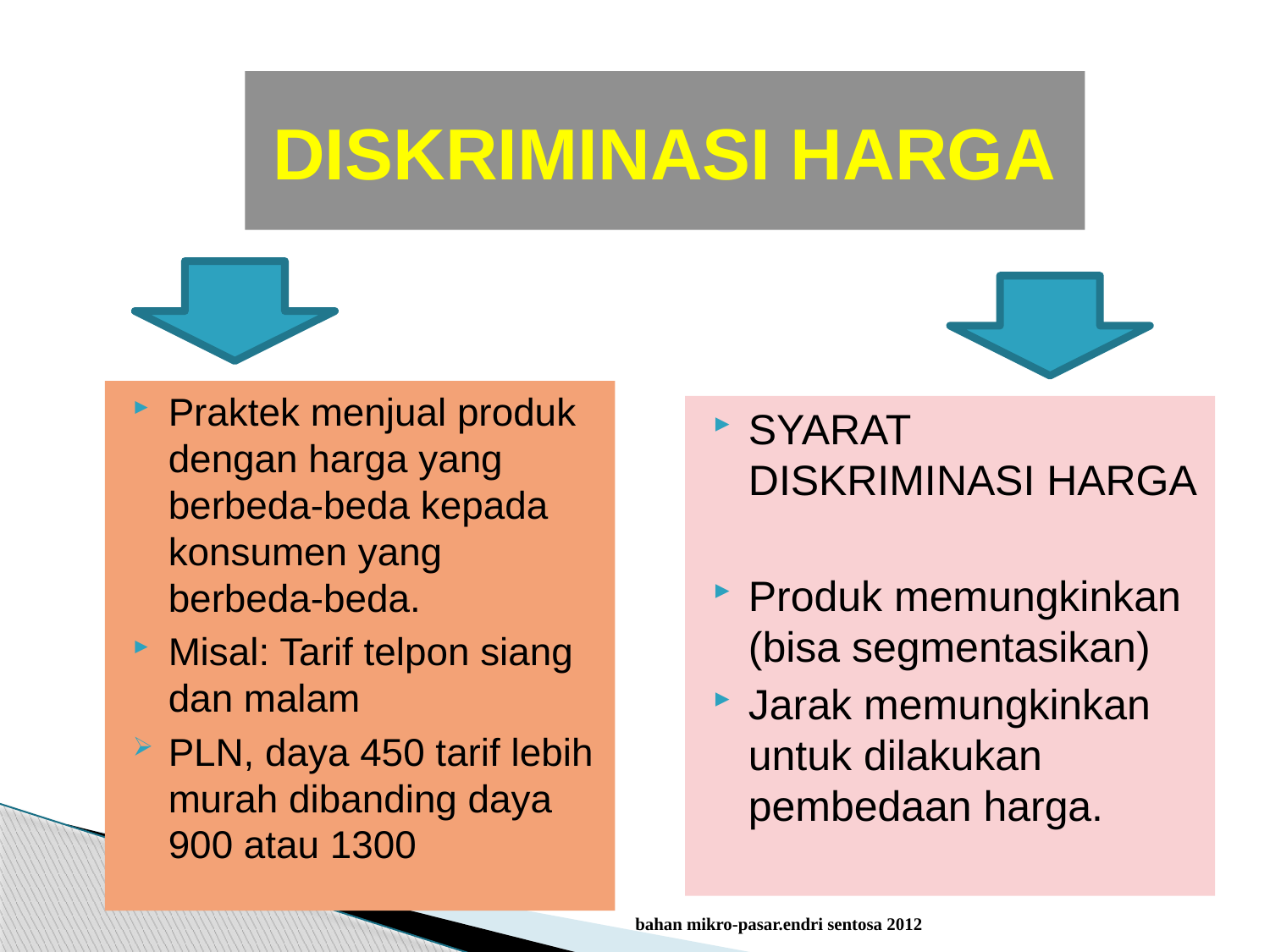

# DISKRIMINASI HARGA

Praktek menjual produk dengan harga yang berbeda-beda kepada konsumen yang berbeda-beda.
Misal: Tarif telpon siang dan malam
PLN, daya 450 tarif lebih murah dibanding daya 900 atau 1300
SYARAT DISKRIMINASI HARGA

Produk memungkinkan (bisa segmentasikan)
Jarak memungkinkan untuk dilakukan pembedaan harga.

bahan mikro-pasar.endri sentosa 2012